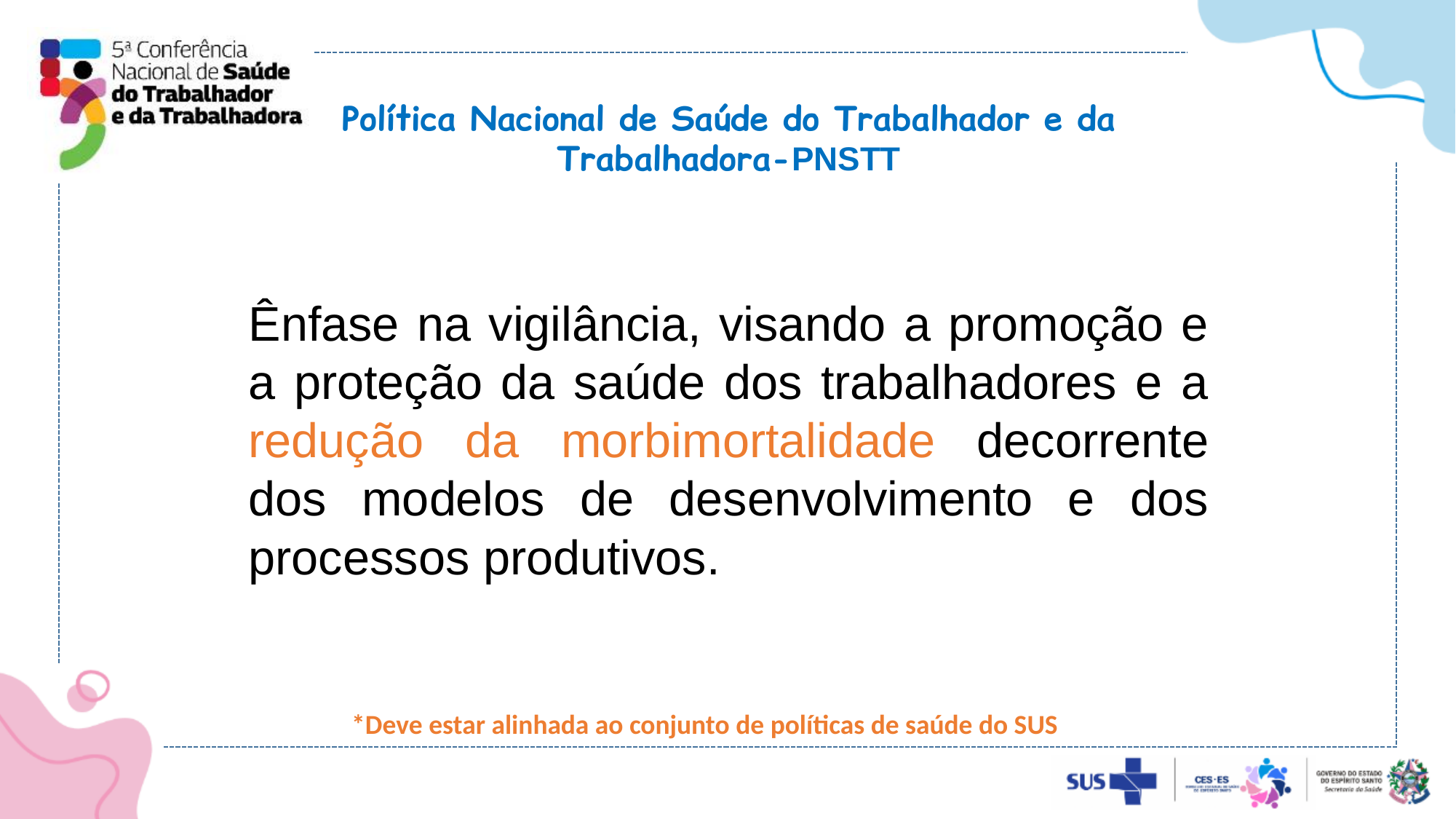

# Política Nacional de Saúde do Trabalhador e da Trabalhadora-PNSTT

Ênfase na vigilância, visando a promoção e a proteção da saúde dos trabalhadores e a redução da morbimortalidade decorrente dos modelos de desenvolvimento e dos processos produtivos.
*Deve estar alinhada ao conjunto de políticas de saúde do SUS